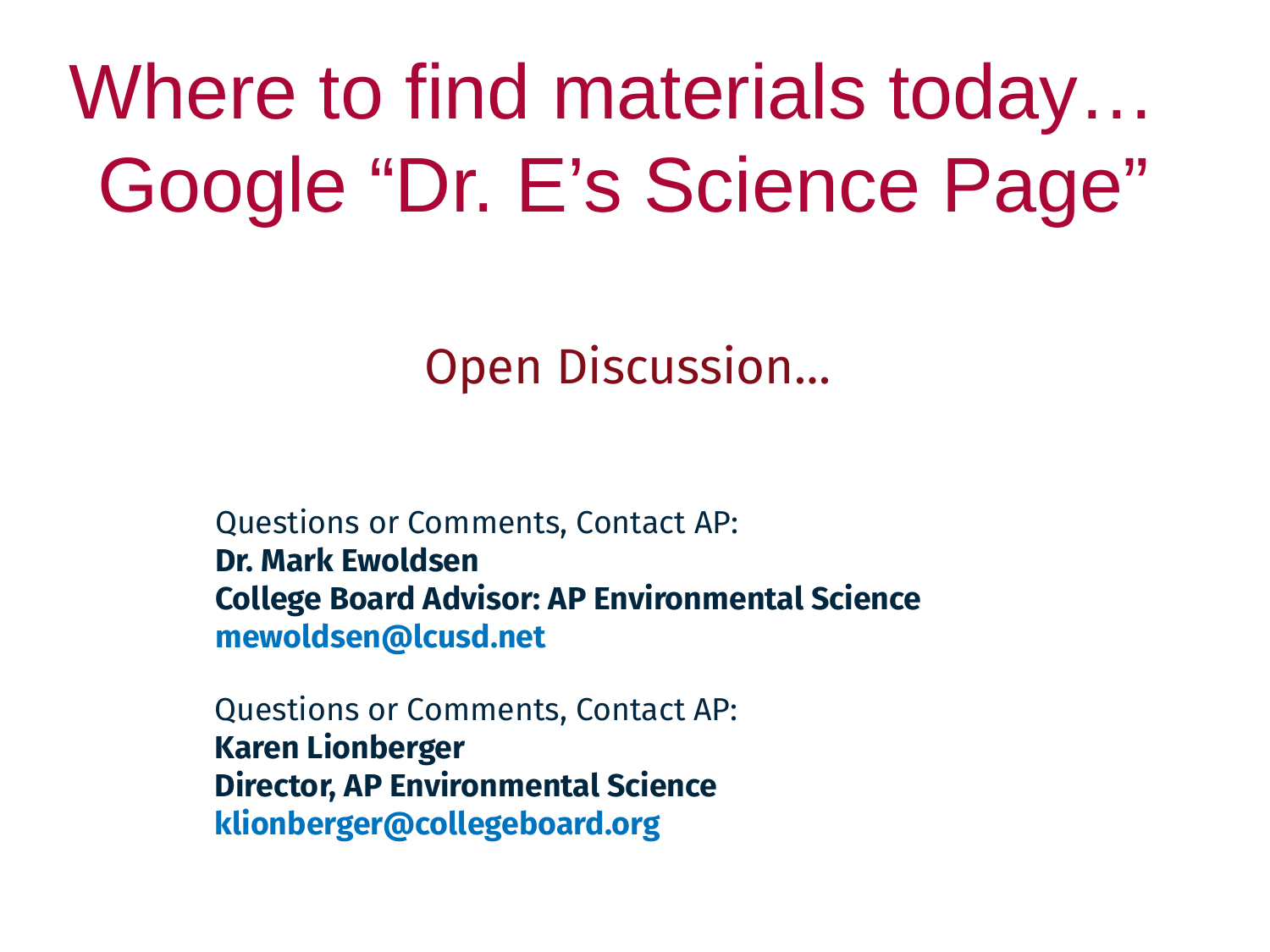

Where to find materials today…
Google “Dr. E’s Science Page”
Open Discussion…
Questions or Comments, Contact AP:
Dr. Mark Ewoldsen
College Board Advisor: AP Environmental Science
mewoldsen@lcusd.net
Questions or Comments, Contact AP:
Karen Lionberger
Director, AP Environmental Science,
klionberger@collegeboard.org